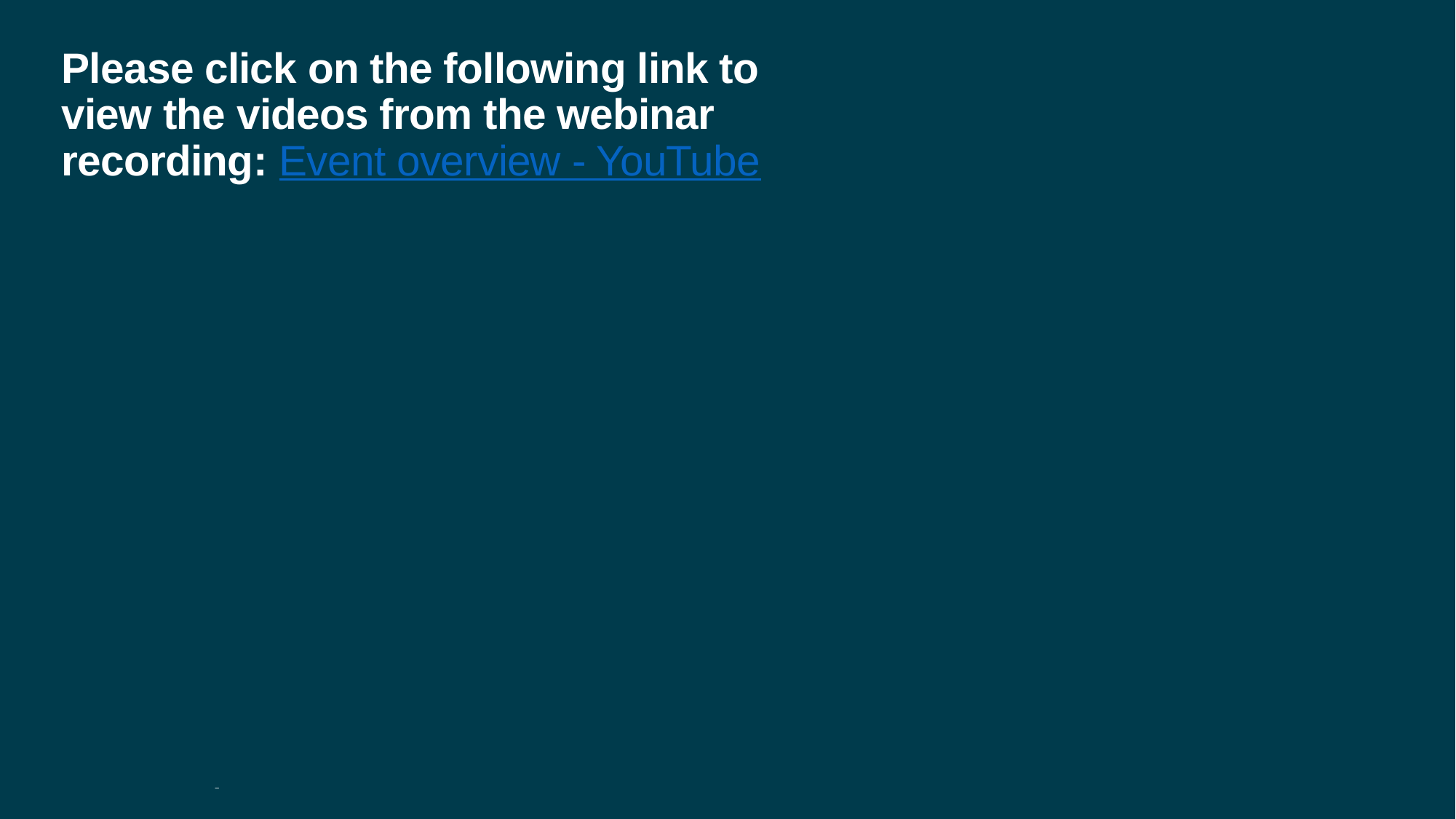

# Please click on the following link to view the videos from the webinar recording: Event overview - YouTube